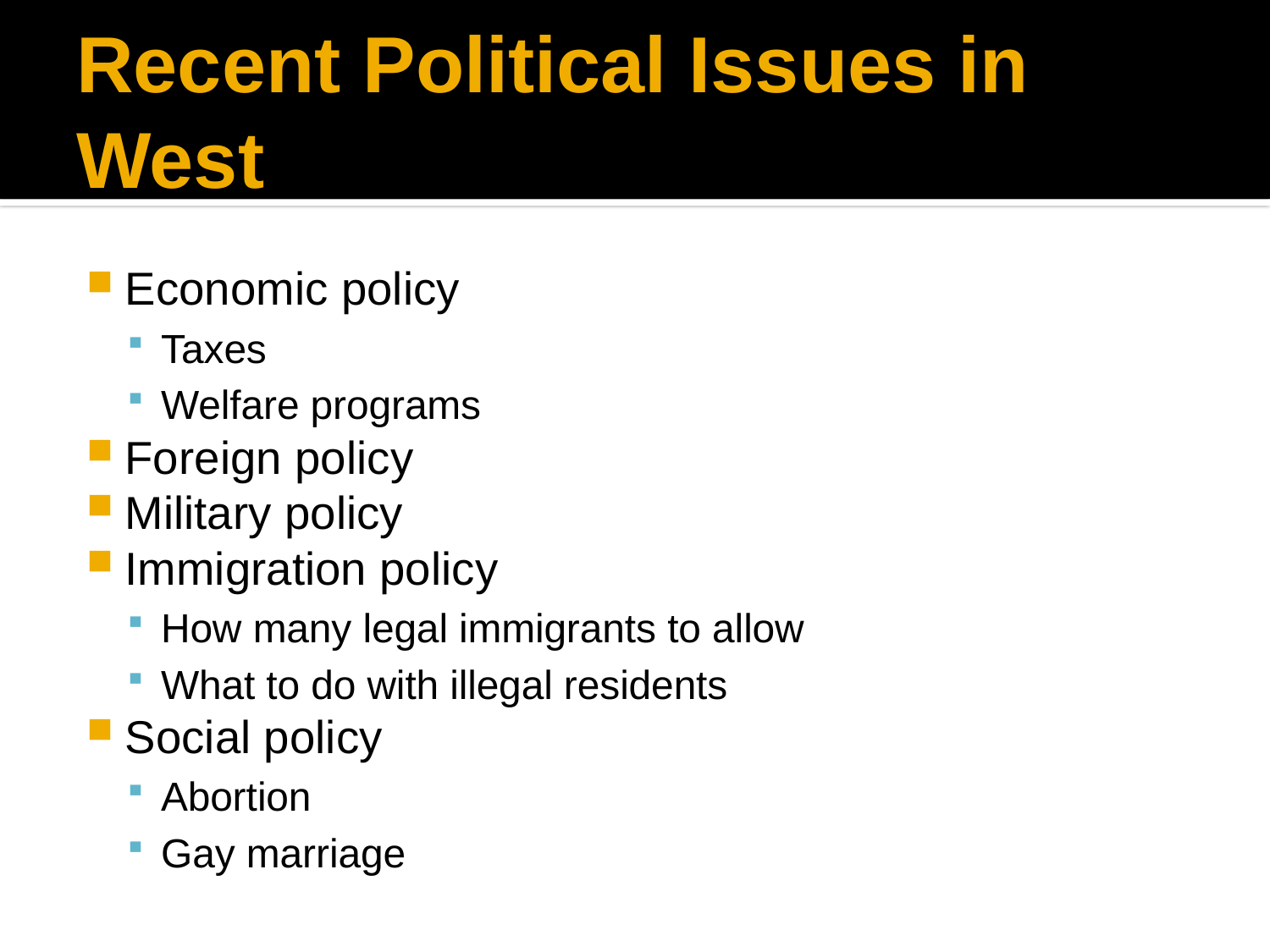

# Recent Political Issues in West
Economic policy
Taxes
Welfare programs
Foreign policy
Military policy
Immigration policy
How many legal immigrants to allow
What to do with illegal residents
Social policy
Abortion
Gay marriage